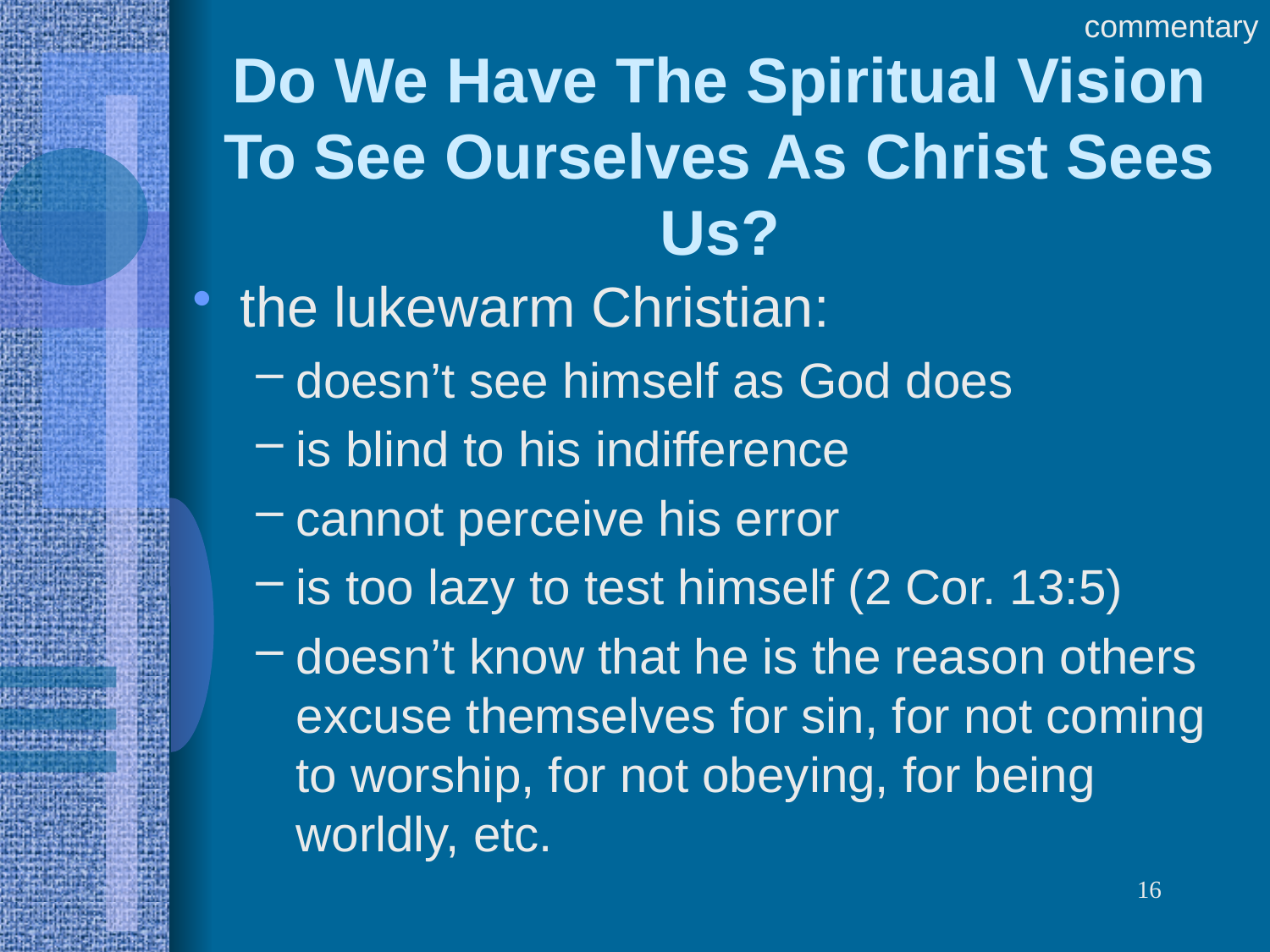

commentary
# Do We Have The Spiritual Vision To See Ourselves As Christ Sees Us?
the lukewarm Christian:
doesn’t see himself as God does
is blind to his indifference
cannot perceive his error
is too lazy to test himself (2 Cor. 13:5)
doesn’t know that he is the reason others excuse themselves for sin, for not coming to worship, for not obeying, for being worldly, etc.
16